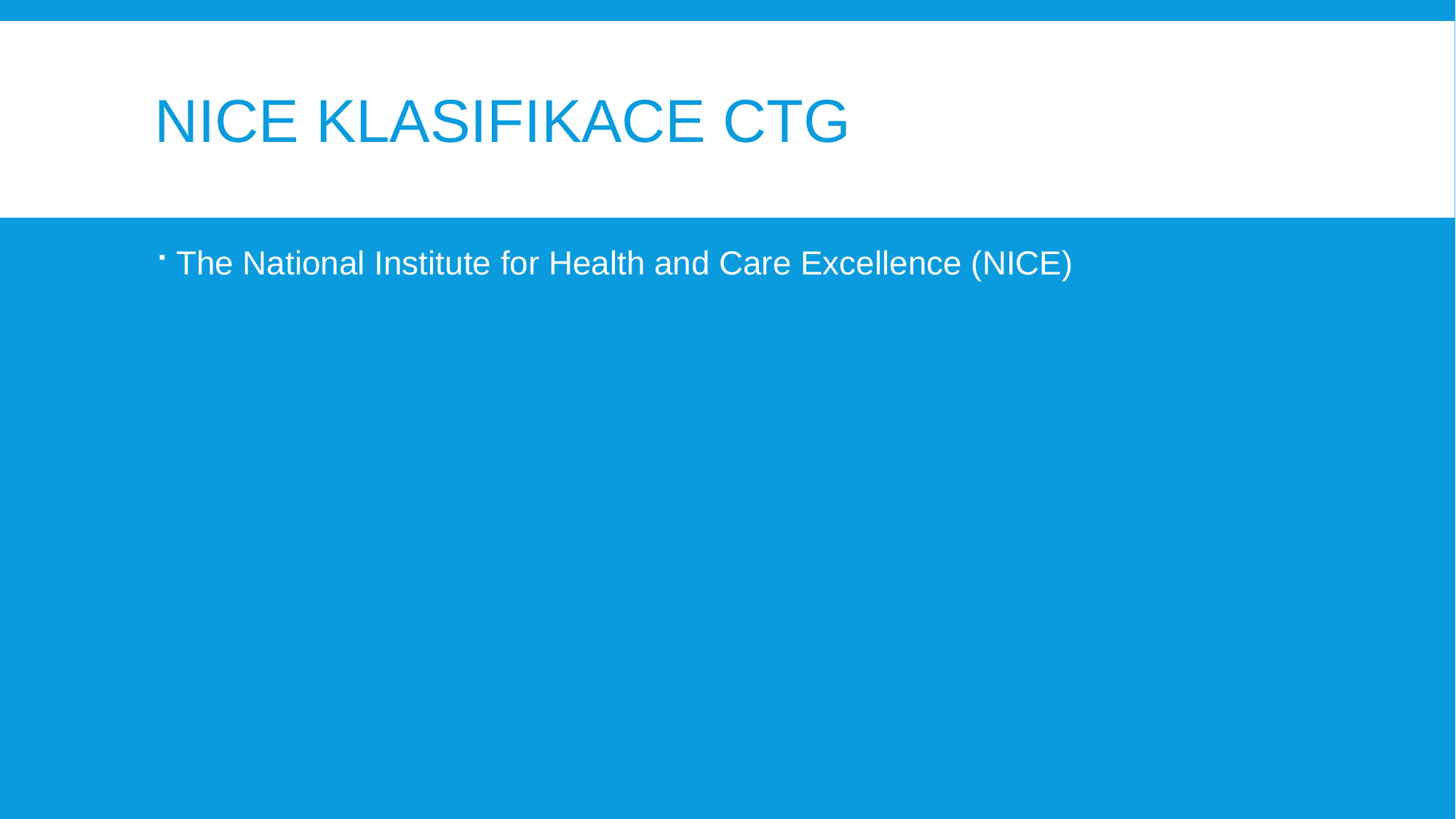

# NICE klasifikace CTG
The National Institute for Health and Care Excellence (NICE)